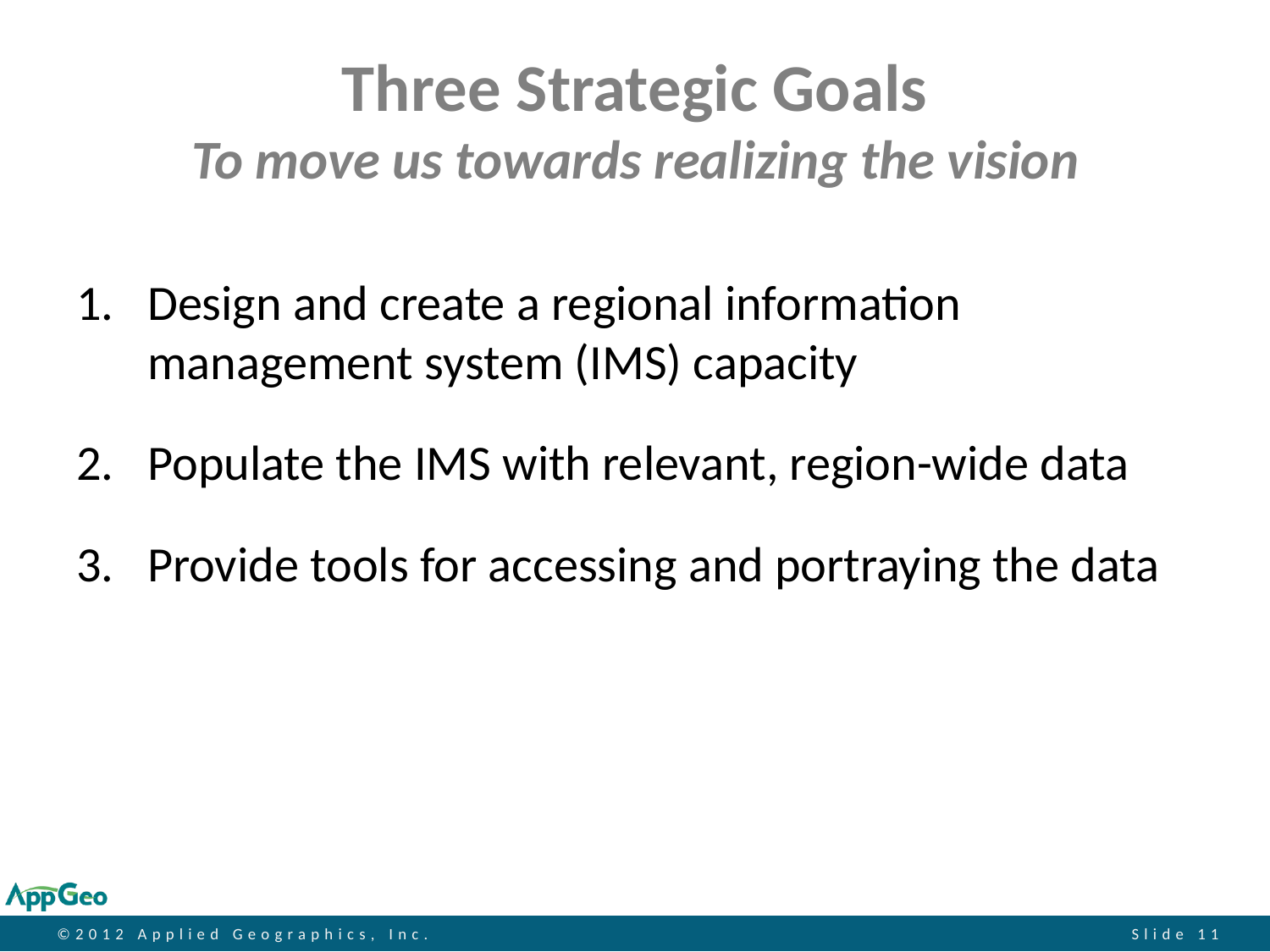

# Three Strategic Goals To move us towards realizing the vision
Design and create a regional information management system (IMS) capacity
Populate the IMS with relevant, region-wide data
Provide tools for accessing and portraying the data